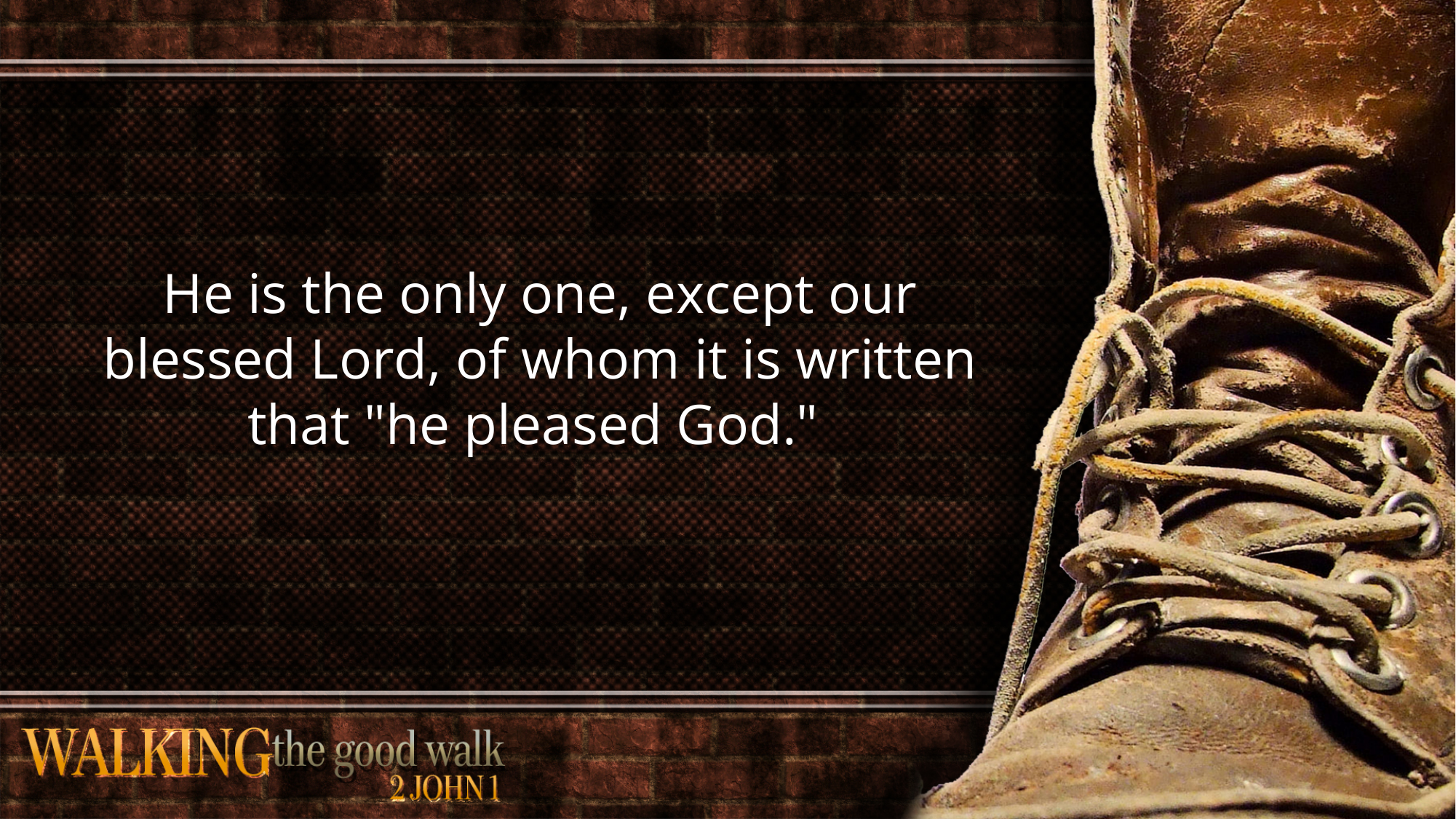

He is the only one, except our blessed Lord, of whom it is written that "he pleased God."